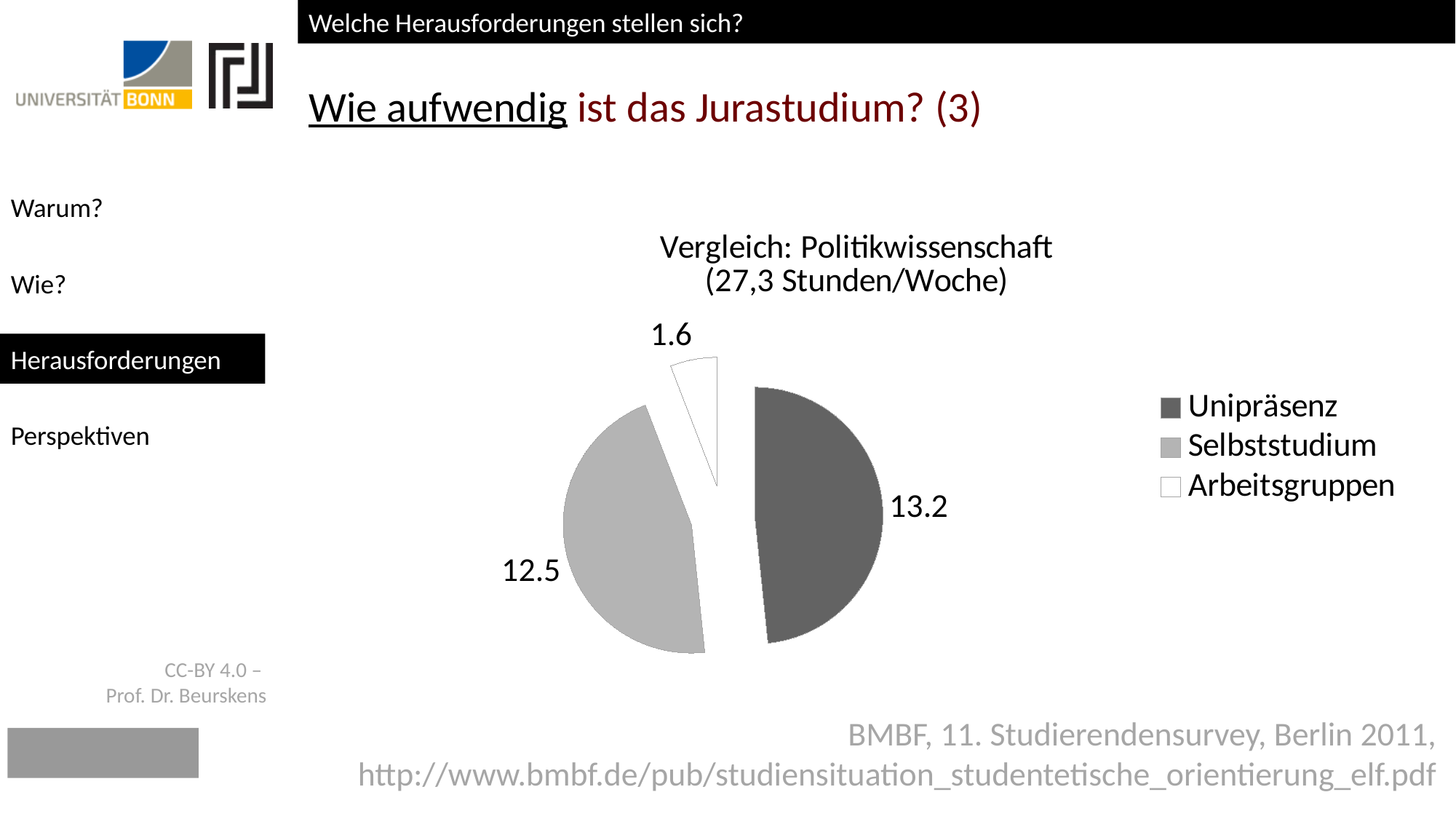

# Wie aufwendig ist das Jurastudium? (3)
Welche Herausforderungen stellen sich?

### Chart: Vergleich: Politikwissenschaft (27,3 Stunden/Woche)

| Category | Spalte1 |
|---|---|
| Unipräsenz | 13.2 |
| Selbststudium | 12.5 |
| Arbeitsgruppen | 1.6 |
Herausforderungen
BMBF, 11. Studierendensurvey, Berlin 2011, http://www.bmbf.de/pub/studiensituation_studentetische_orientierung_elf.pdf